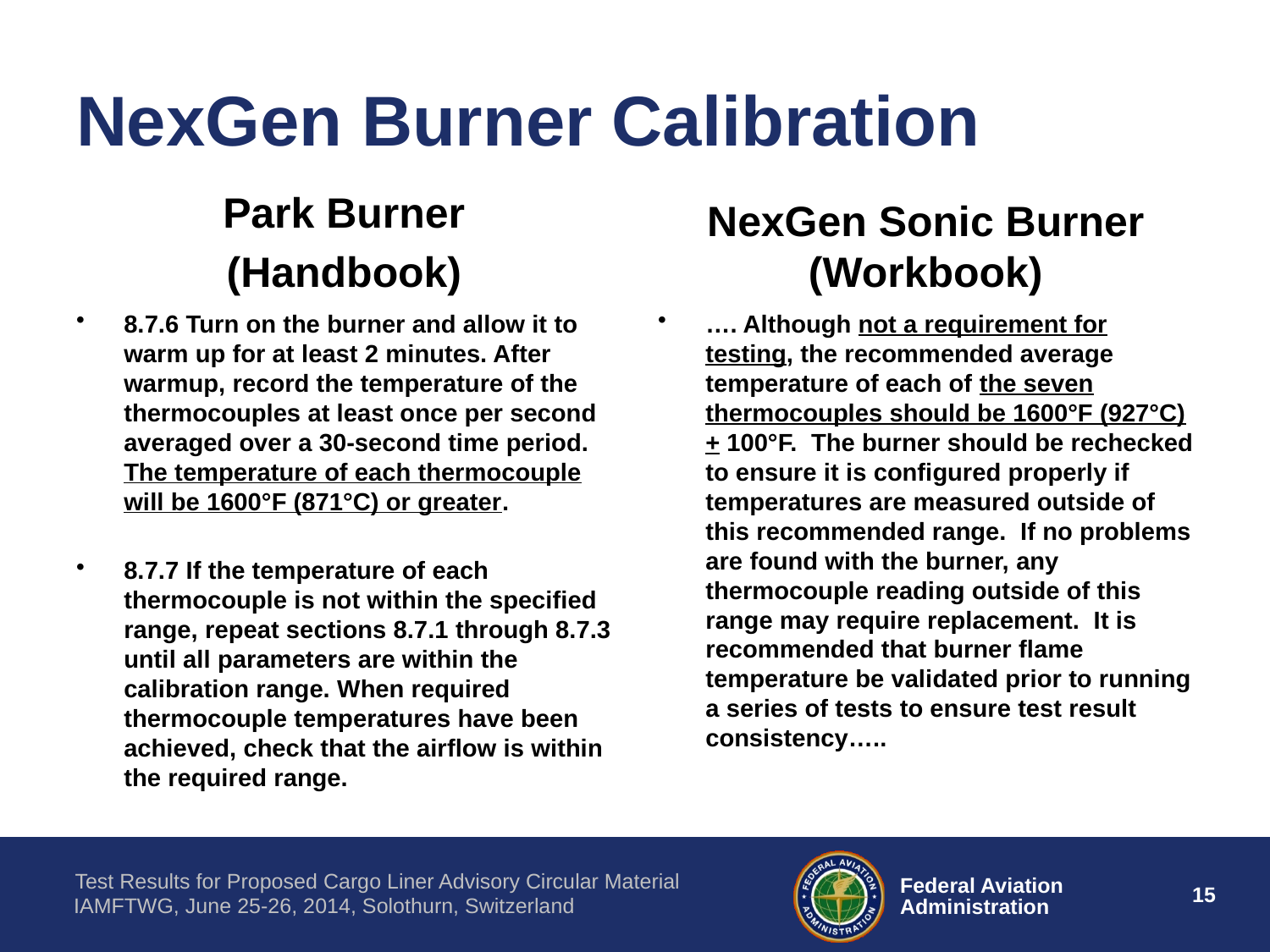

# NexGen Burner Calibration
Park Burner
(Handbook)
NexGen Sonic Burner (Workbook)
8.7.6 Turn on the burner and allow it to warm up for at least 2 minutes. After warmup, record the temperature of the thermocouples at least once per second averaged over a 30-second time period. The temperature of each thermocouple will be 1600°F (871°C) or greater.

8.7.7 If the temperature of each thermocouple is not within the specified range, repeat sections 8.7.1 through 8.7.3 until all parameters are within the calibration range. When required thermocouple temperatures have been achieved, check that the airflow is within the required range.
…. Although not a requirement for testing, the recommended average temperature of each of the seven thermocouples should be 1600°F (927°C) + 100°F.  The burner should be rechecked to ensure it is configured properly if temperatures are measured outside of this recommended range.  If no problems are found with the burner, any thermocouple reading outside of this range may require replacement.  It is recommended that burner flame temperature be validated prior to running a series of tests to ensure test result consistency…..